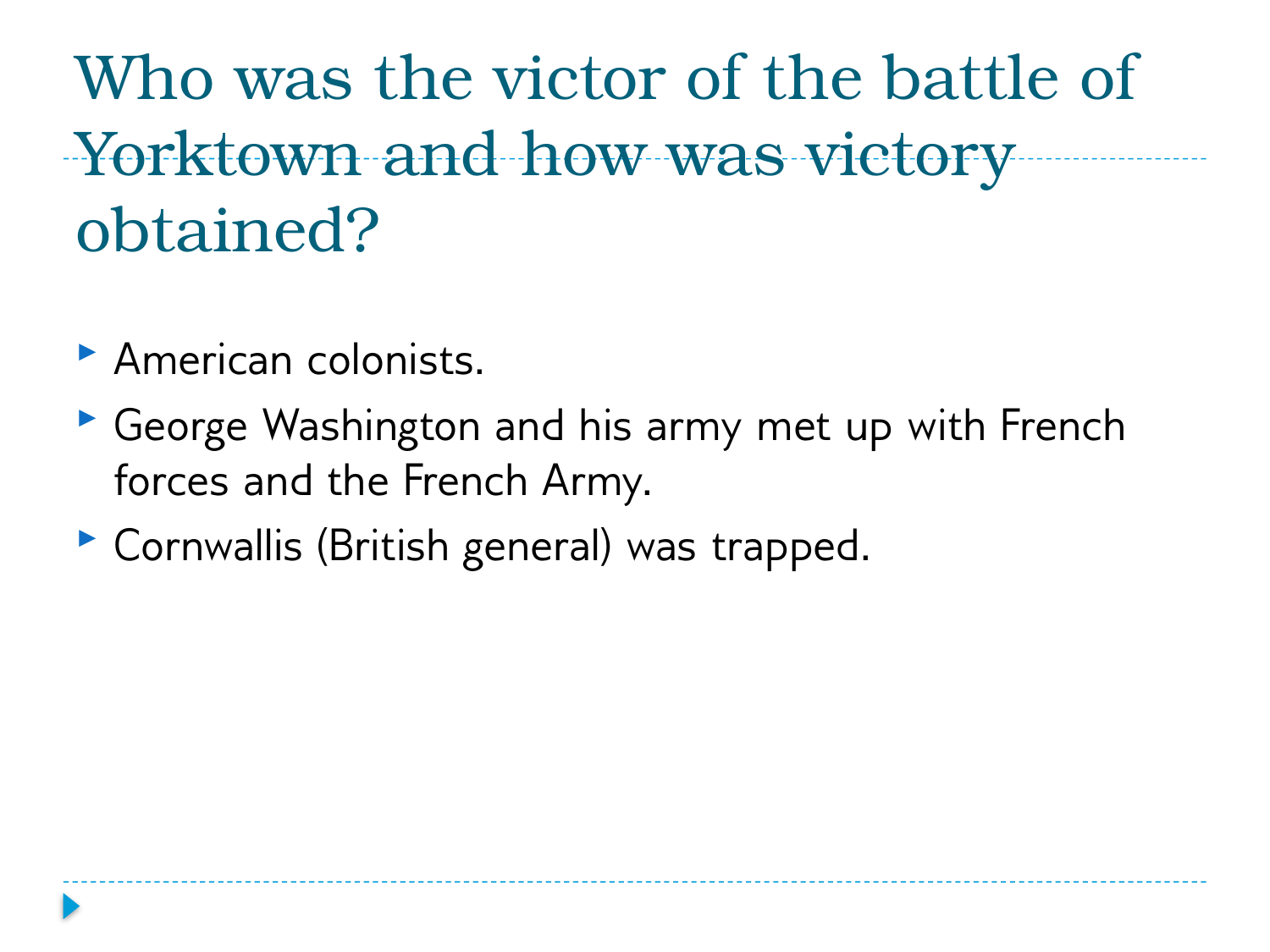

# Who was the victor of the battle of Yorktown and how was victory obtained?
American colonists.
George Washington and his army met up with French forces and the French Army.
Cornwallis (British general) was trapped.